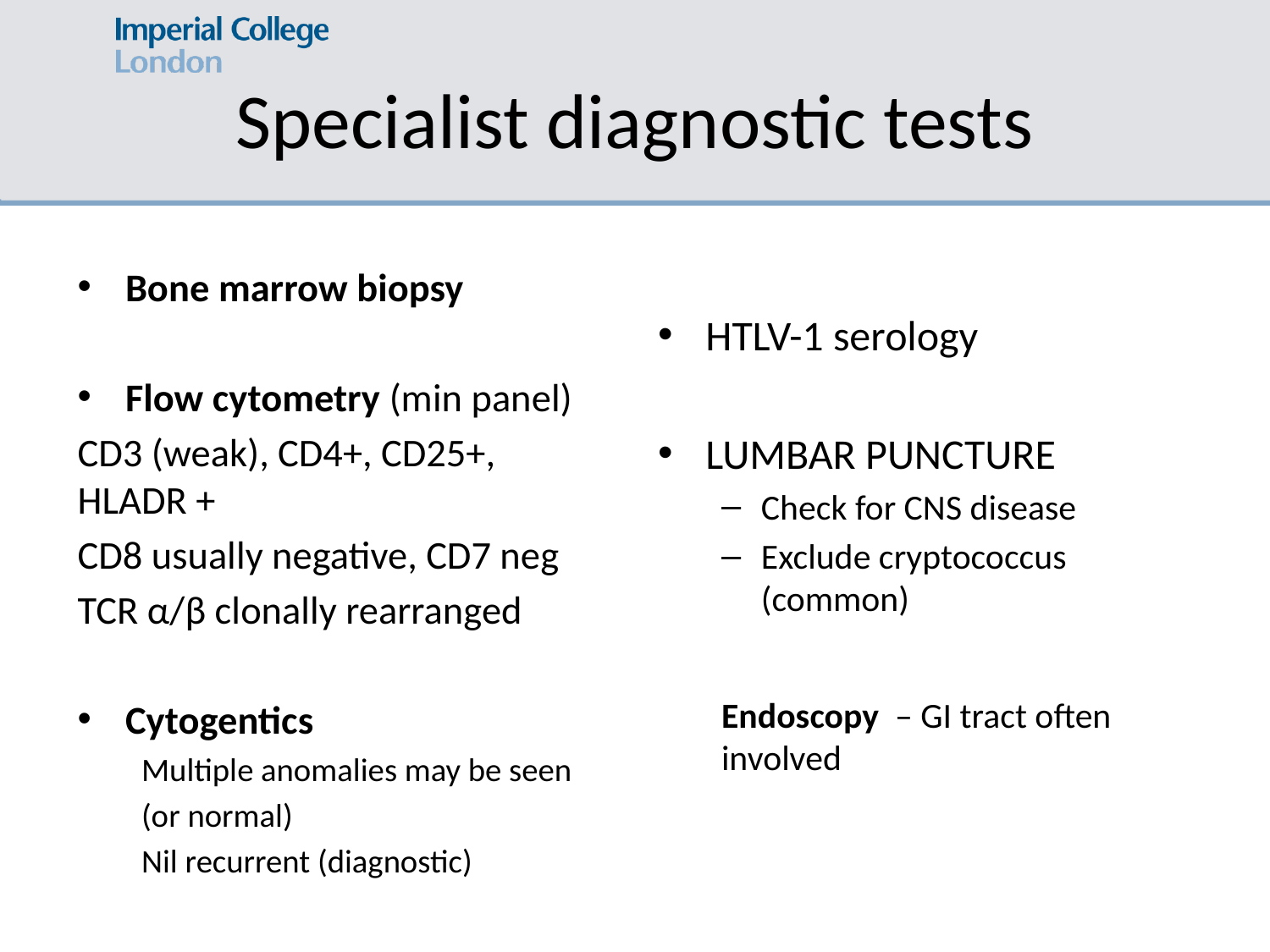

# Specialist diagnostic tests

Bone marrow biopsy

Flow cytometry (min panel)
CD3 (weak), CD4+, CD25+, HLADR +
CD8 usually negative, CD7 neg
TCR α/β clonally rearranged

Cytogentics
Multiple anomalies may be seen
(or normal)
Nil recurrent (diagnostic)

HTLV-1 serology

LUMBAR PUNCTURE
Check for CNS disease
Exclude cryptococcus (common)

Endoscopy  – GI tract often involved